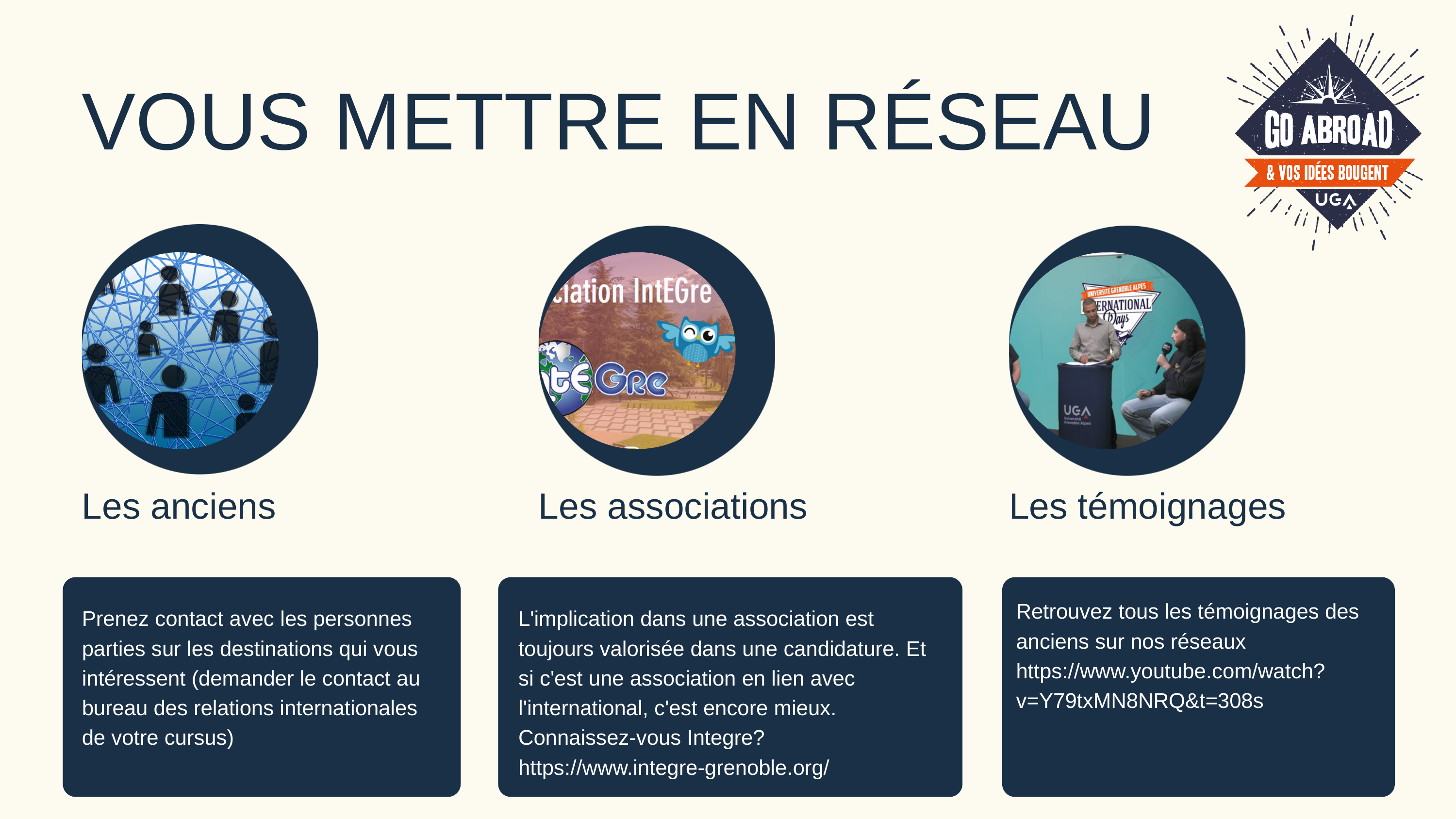

VOUS METTRE EN RÉSEAU

Les anciens
Les associations
Les témoignages

Retrouvez tous les témoignages des anciens sur nos réseaux
https://www.youtube.com/watch?v=Y79txMN8NRQ&t=308s

Prenez contact avec les personnes parties sur les destinations qui vous intéressent (demander le contact au bureau des relations internationales de votre cursus)
L'implication dans une association est toujours valorisée dans une candidature. Et si c'est une association en lien avec l'international, c'est encore mieux. Connaissez-vous Integre?
https://www.integre-grenoble.org/